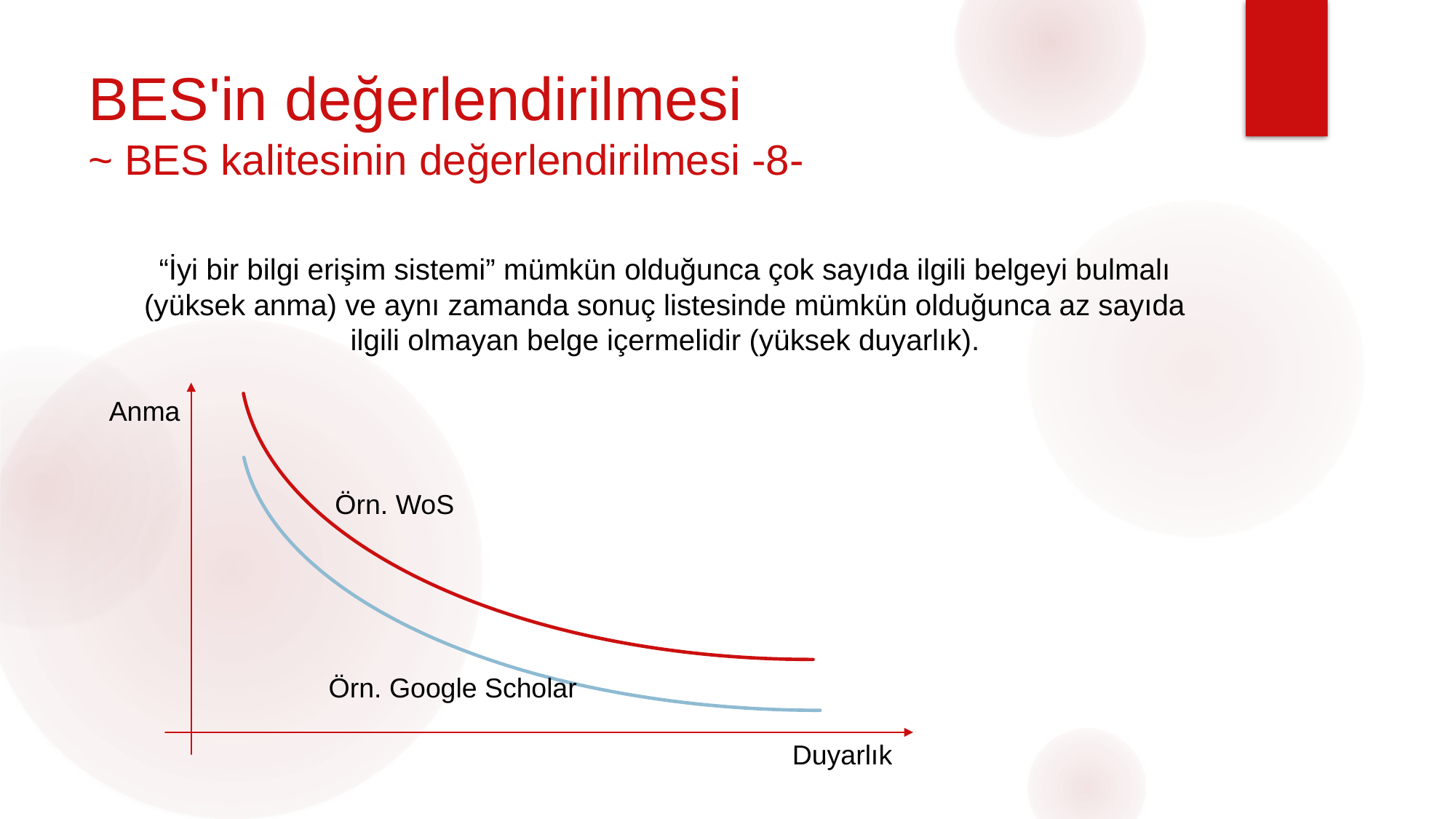

# BES'in değerlendirilmesi ~ BES kalitesinin değerlendirilmesi -8-

“İyi bir bilgi erişim sistemi” mümkün olduğunca çok sayıda ilgili belgeyi bulmalı (yüksek anma) ve aynı zamanda sonuç listesinde mümkün olduğunca az sayıda ilgili olmayan belge içermelidir (yüksek duyarlık).

Anma
Örn. WoS
Örn. Google Scholar
Duyarlık